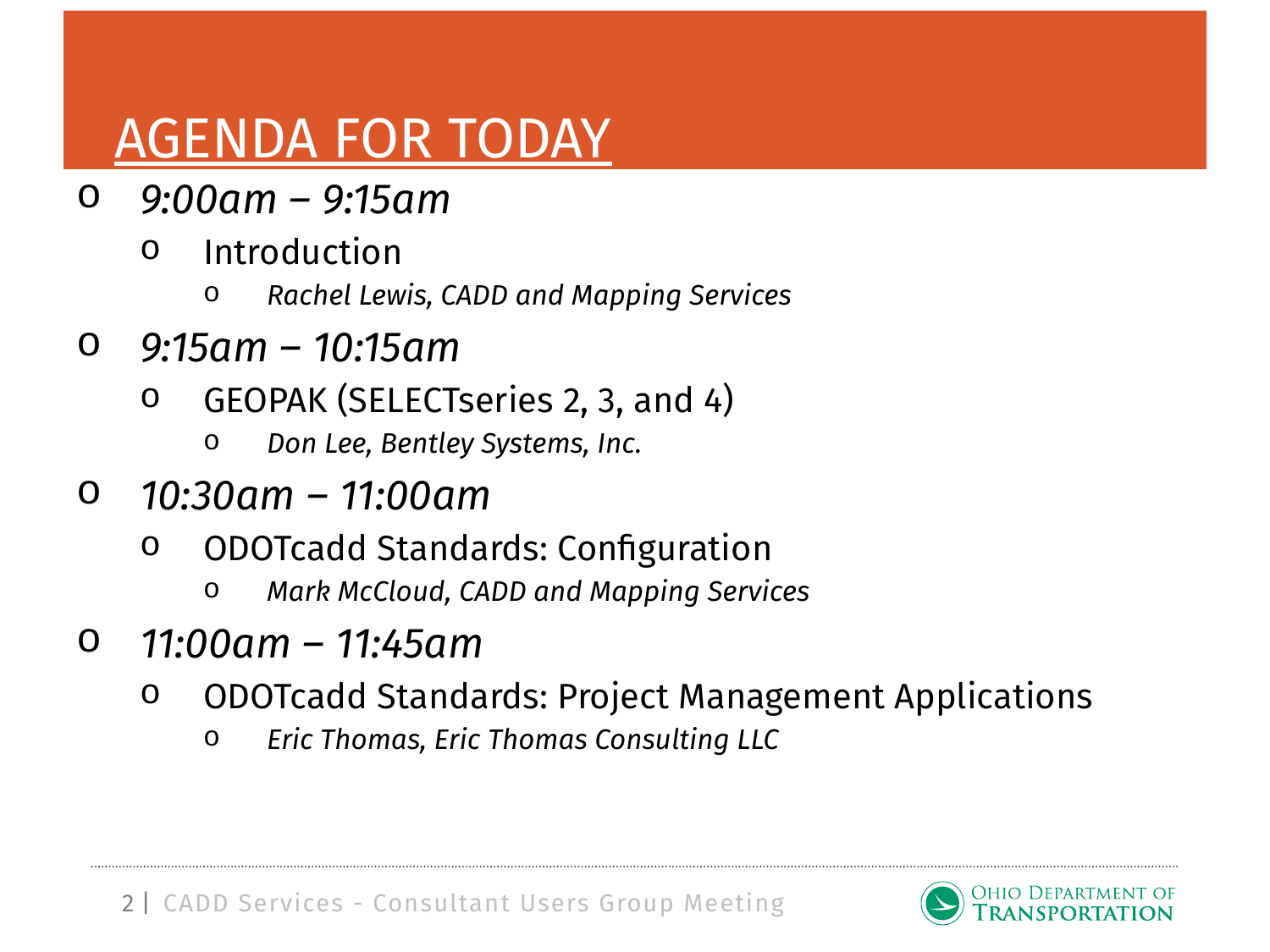

# Agenda for Today
9:00am – 9:15am
Introduction
Rachel Lewis, CADD and Mapping Services
9:15am – 10:15am
GEOPAK (SELECTseries 2, 3, and 4)
Don Lee, Bentley Systems, Inc.
10:30am – 11:00am
ODOTcadd Standards: Configuration
Mark McCloud, CADD and Mapping Services
11:00am – 11:45am
ODOTcadd Standards: Project Management Applications
Eric Thomas, Eric Thomas Consulting LLC
CADD Services - Consultant Users Group Meeting